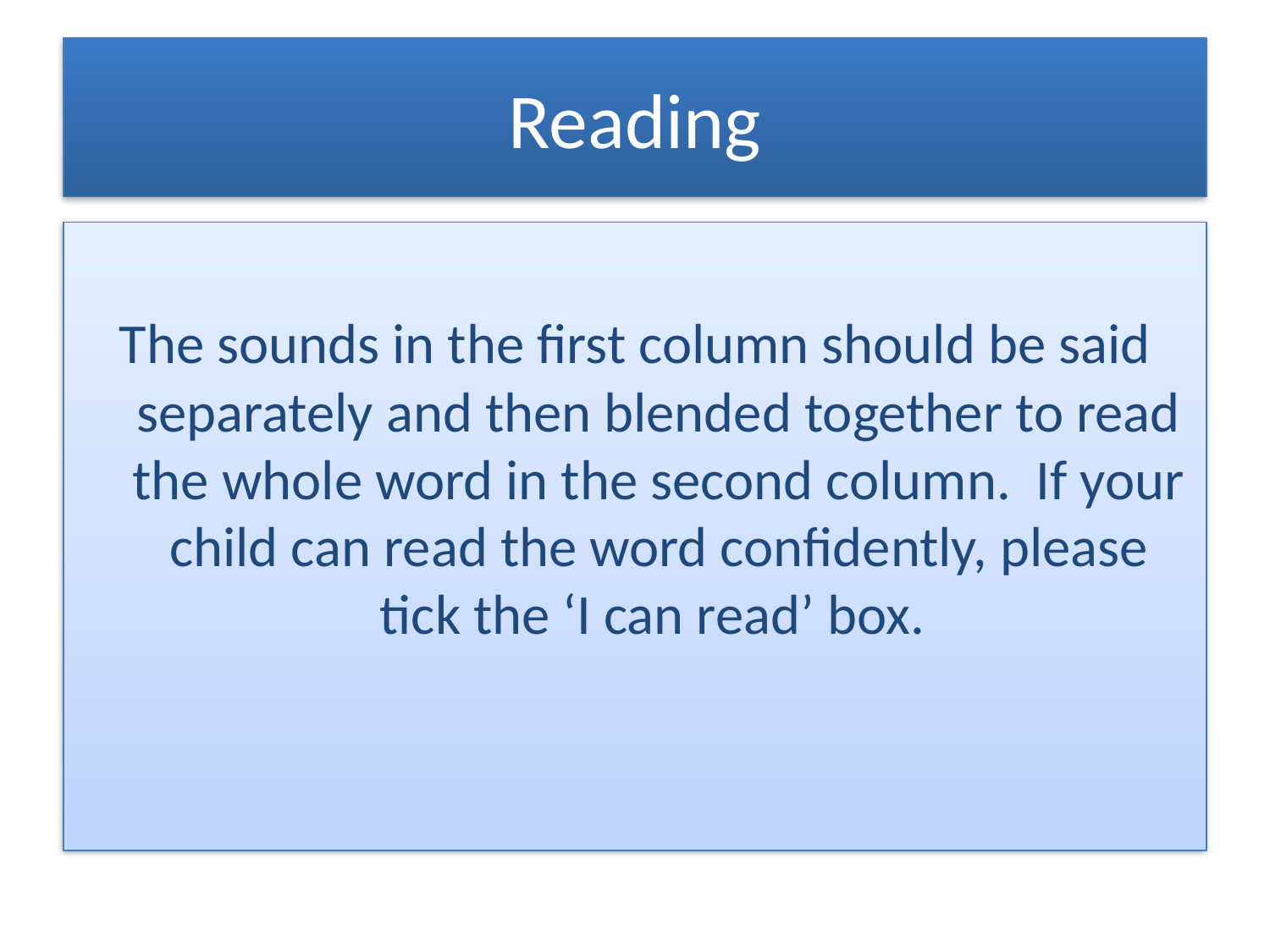

# Reading

The sounds in the first column should be said separately and then blended together to read the whole word in the second column.  If your child can read the word confidently, please tick the ‘I can read’ box.